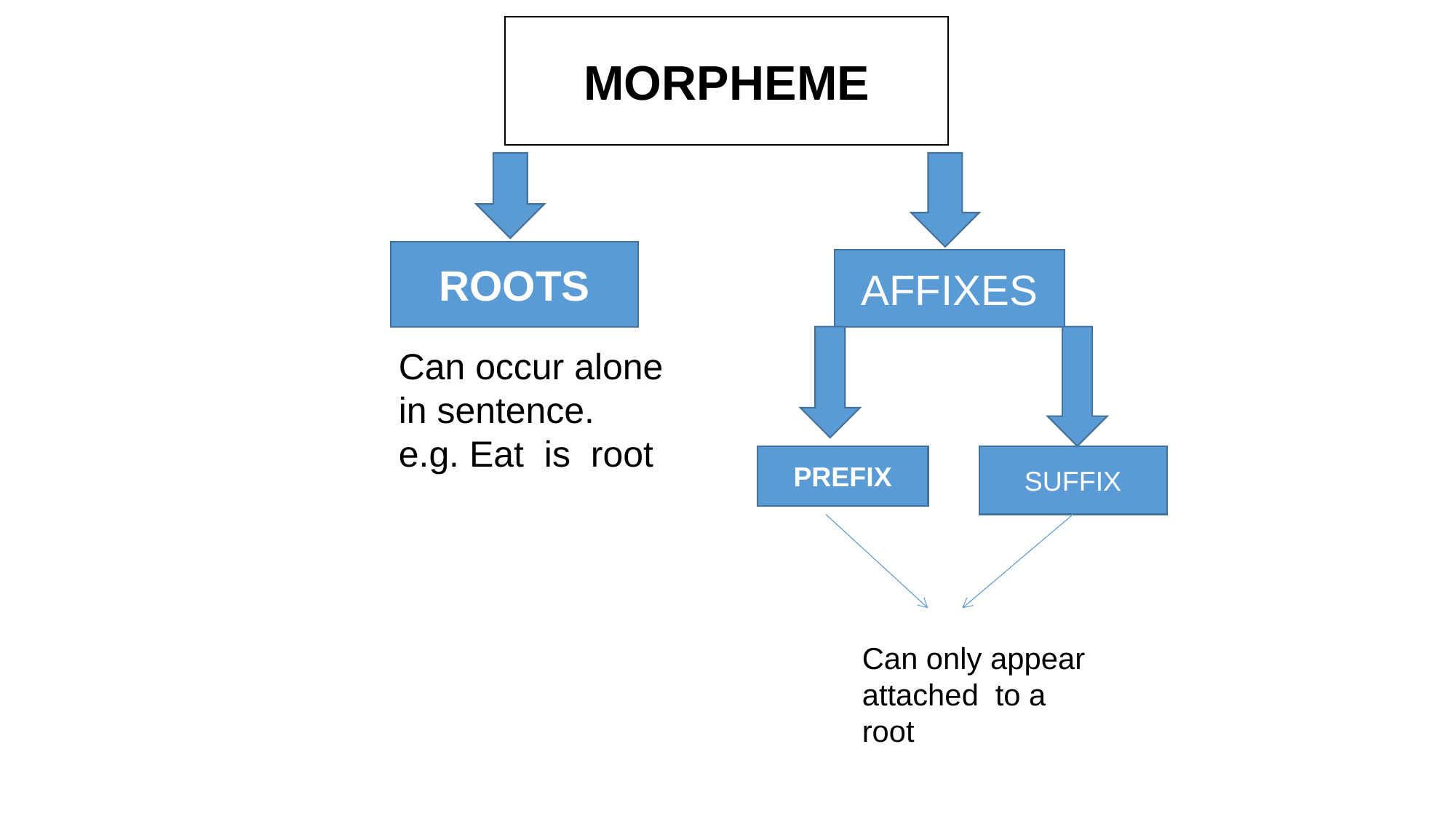

MORPHEME

ROOTS
AFFIXES

Can occur alone in sentence.
e.g. Eat  is  root
PREFIX
SUFFIX
Can only appear attached  to a root